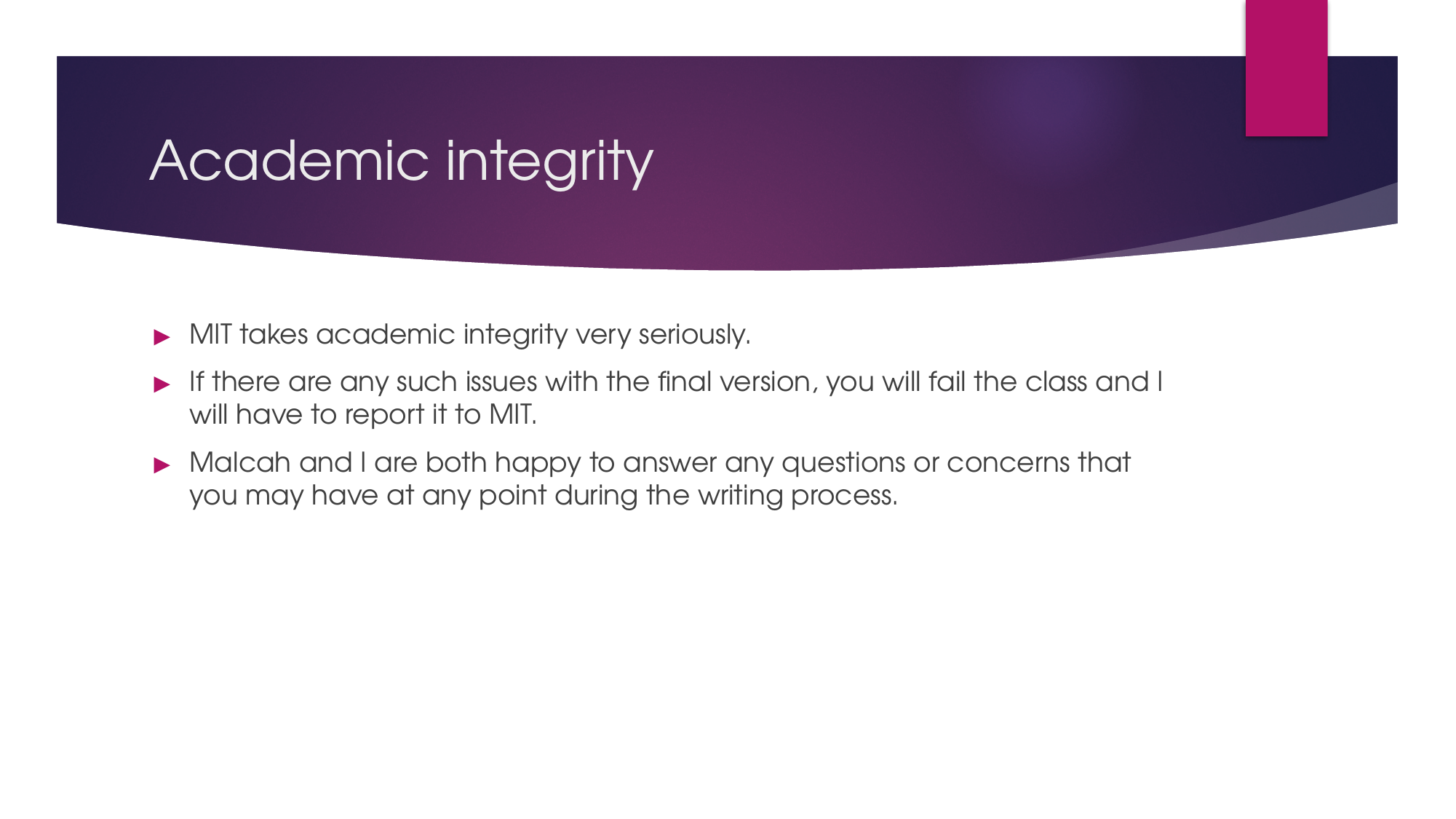

# Academic integrity
MIT takes academic integrity very seriously.
If there are any such issues with the final version, you will fail the class and I will have to report it to MIT.
Malcah and I are both happy to answer any questions or concerns that you may have at any point during the writing process.